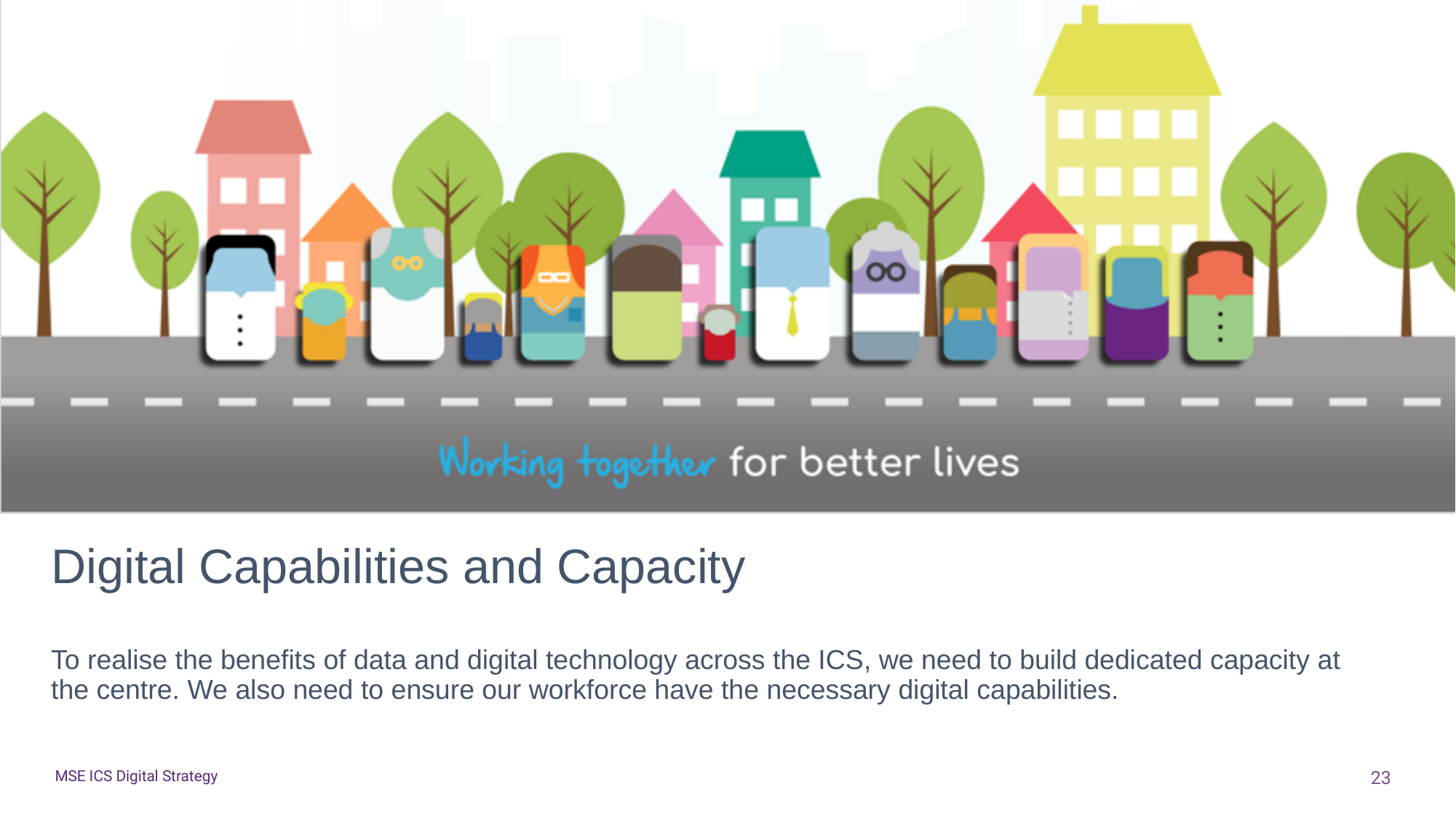

# Digital Capabilities and Capacity
To realise the benefits of data and digital technology across the ICS, we need to build dedicated capacity at the centre. We also need to ensure our workforce have the necessary digital capabilities.